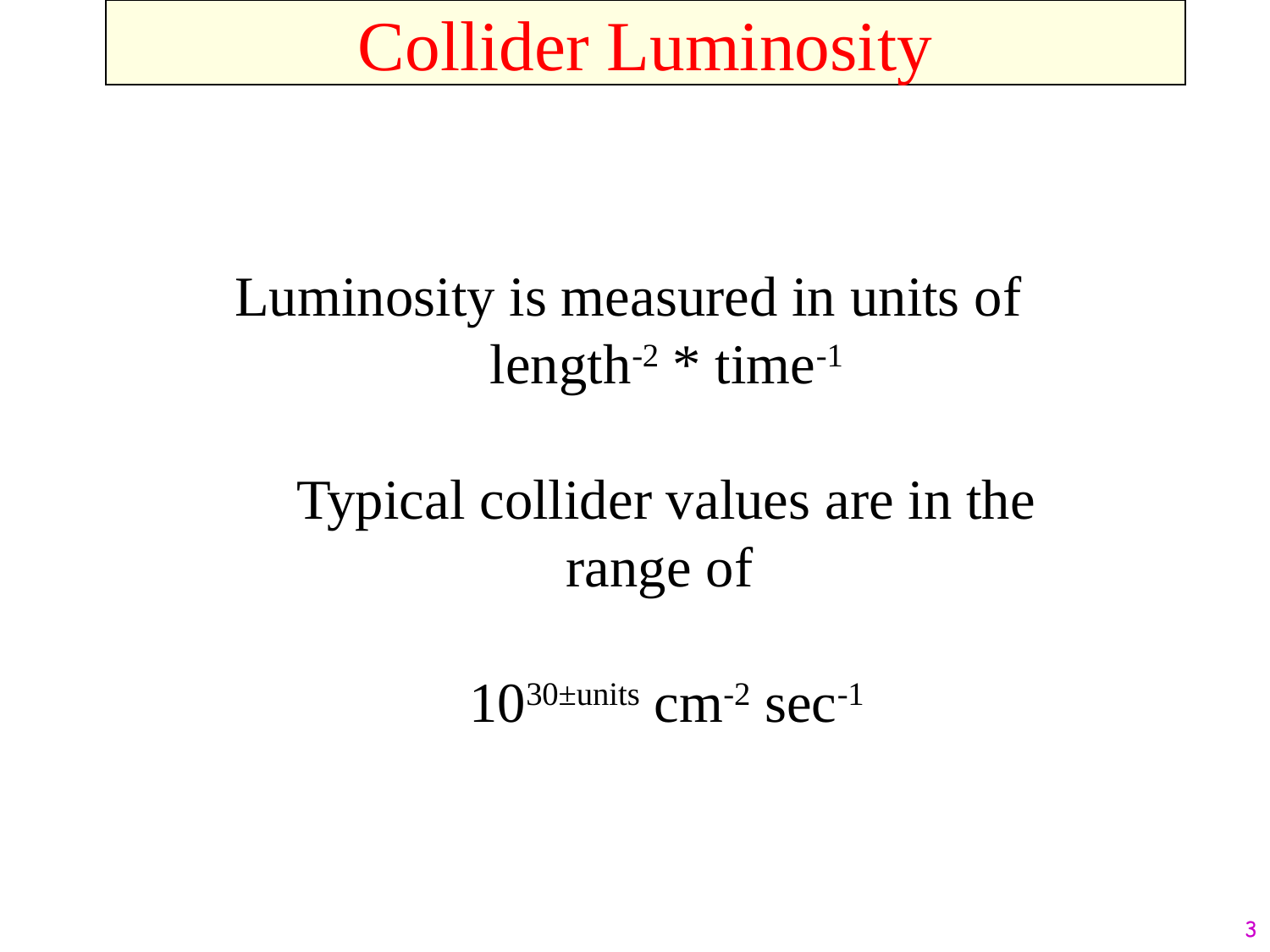

# Collider Luminosity
Luminosity is measured in units of
length-2 * time-1

Typical collider values are in the range of

1030±units cm-2 sec-1
3